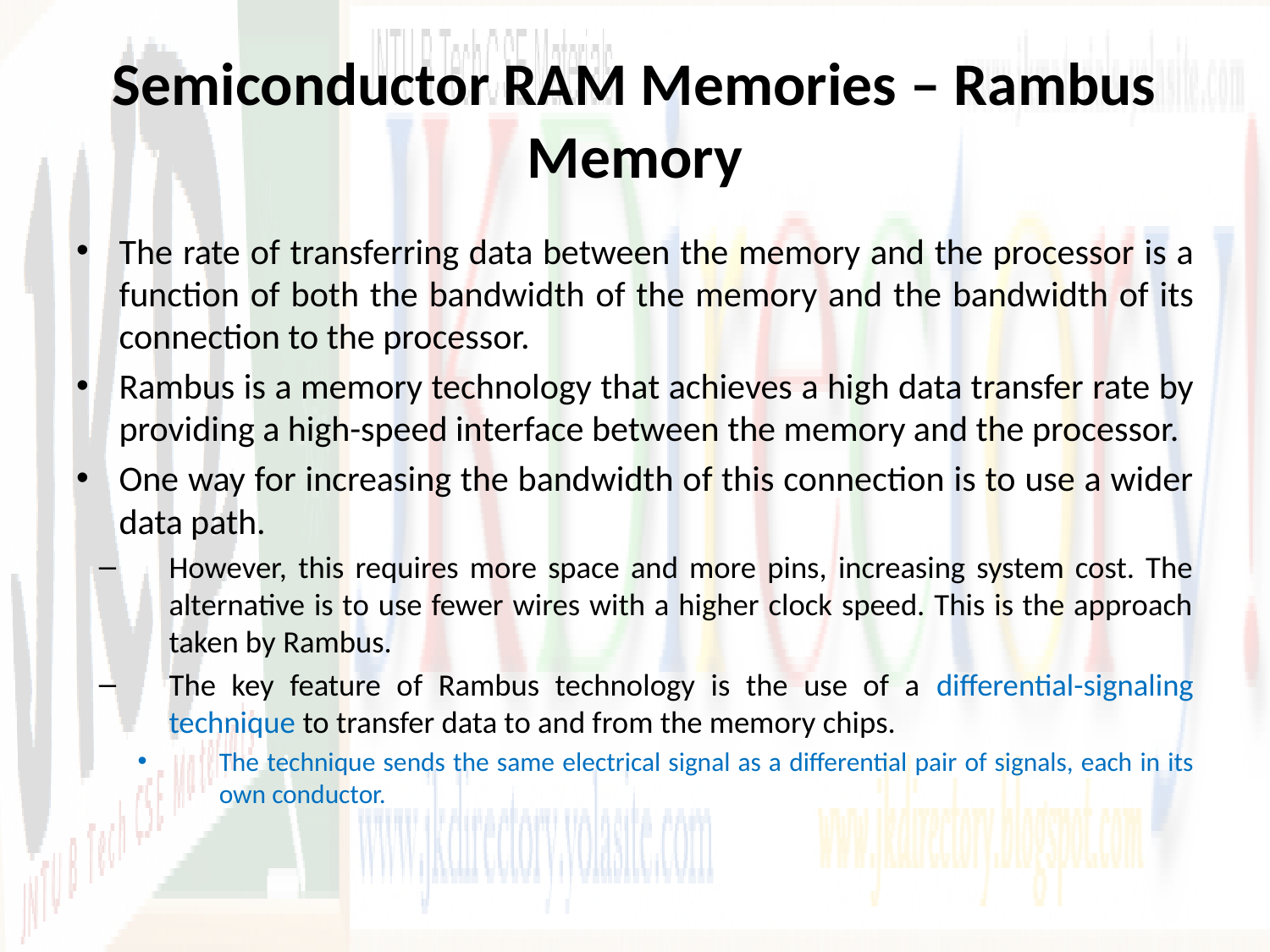

# Semiconductor RAM Memories – Rambus Memory
The rate of transferring data between the memory and the processor is a function of both the bandwidth of the memory and the bandwidth of its connection to the processor.
Rambus is a memory technology that achieves a high data transfer rate by providing a high-speed interface between the memory and the processor.
One way for increasing the bandwidth of this connection is to use a wider data path.
However, this requires more space and more pins, increasing system cost. The alternative is to use fewer wires with a higher clock speed. This is the approach taken by Rambus.
The key feature of Rambus technology is the use of a differential-signaling technique to transfer data to and from the memory chips.
The technique sends the same electrical signal as a differential pair of signals, each in its own conductor.